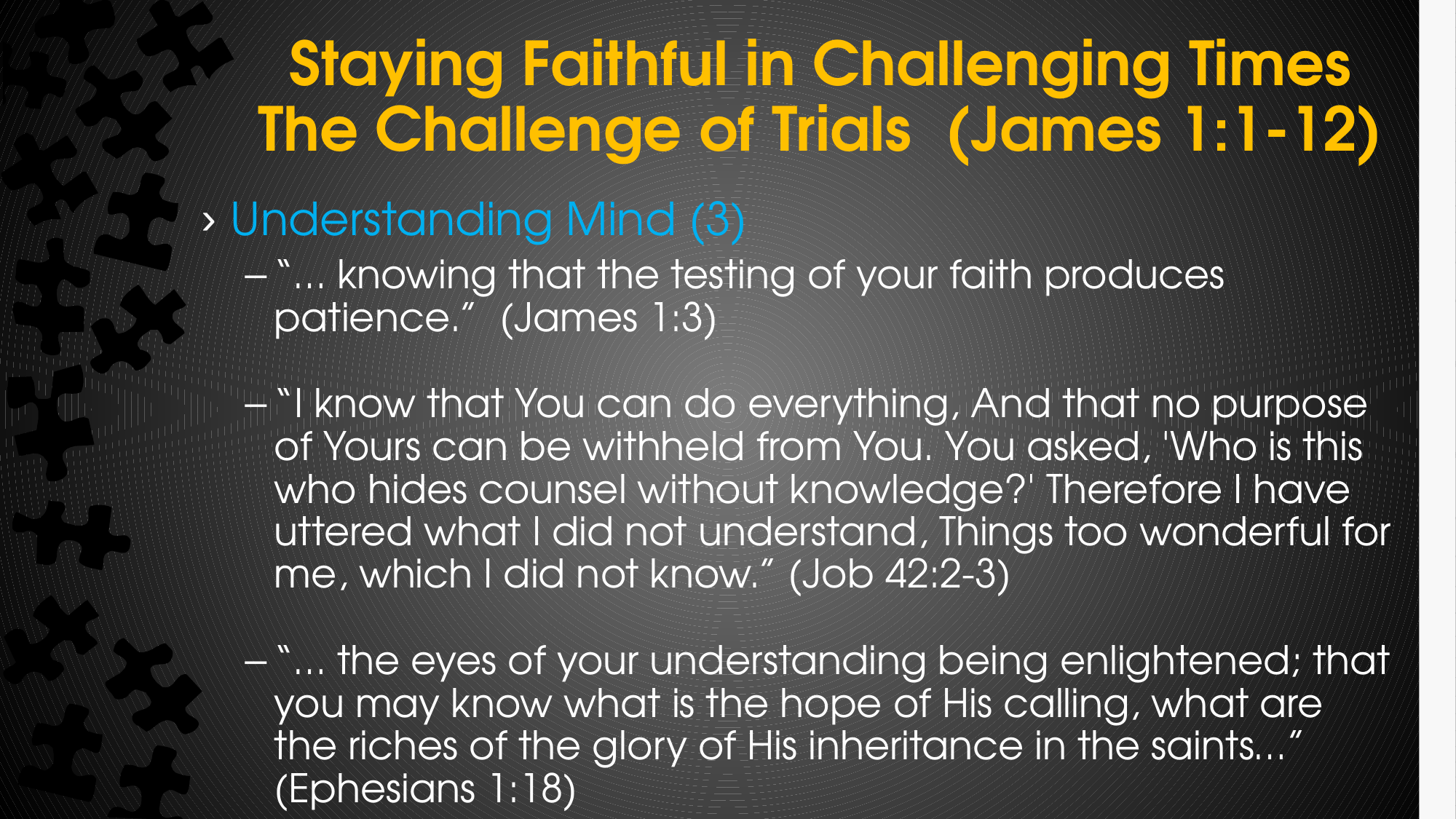

# Staying Faithful in Challenging Times The Challenge of Trials  (James 1:1-12)
Understanding Mind (3)
“… knowing that the testing of your faith produces patience.”  (James 1:3)

“I know that You can do everything, And that no purpose of Yours can be withheld from You. You asked, 'Who is this who hides counsel without knowledge?' Therefore I have uttered what I did not understand, Things too wonderful for me, which I did not know.” (Job 42:2-3)

“… the eyes of your understanding being enlightened; that you may know what is the hope of His calling, what are the riches of the glory of His inheritance in the saints…” (Ephesians 1:18)